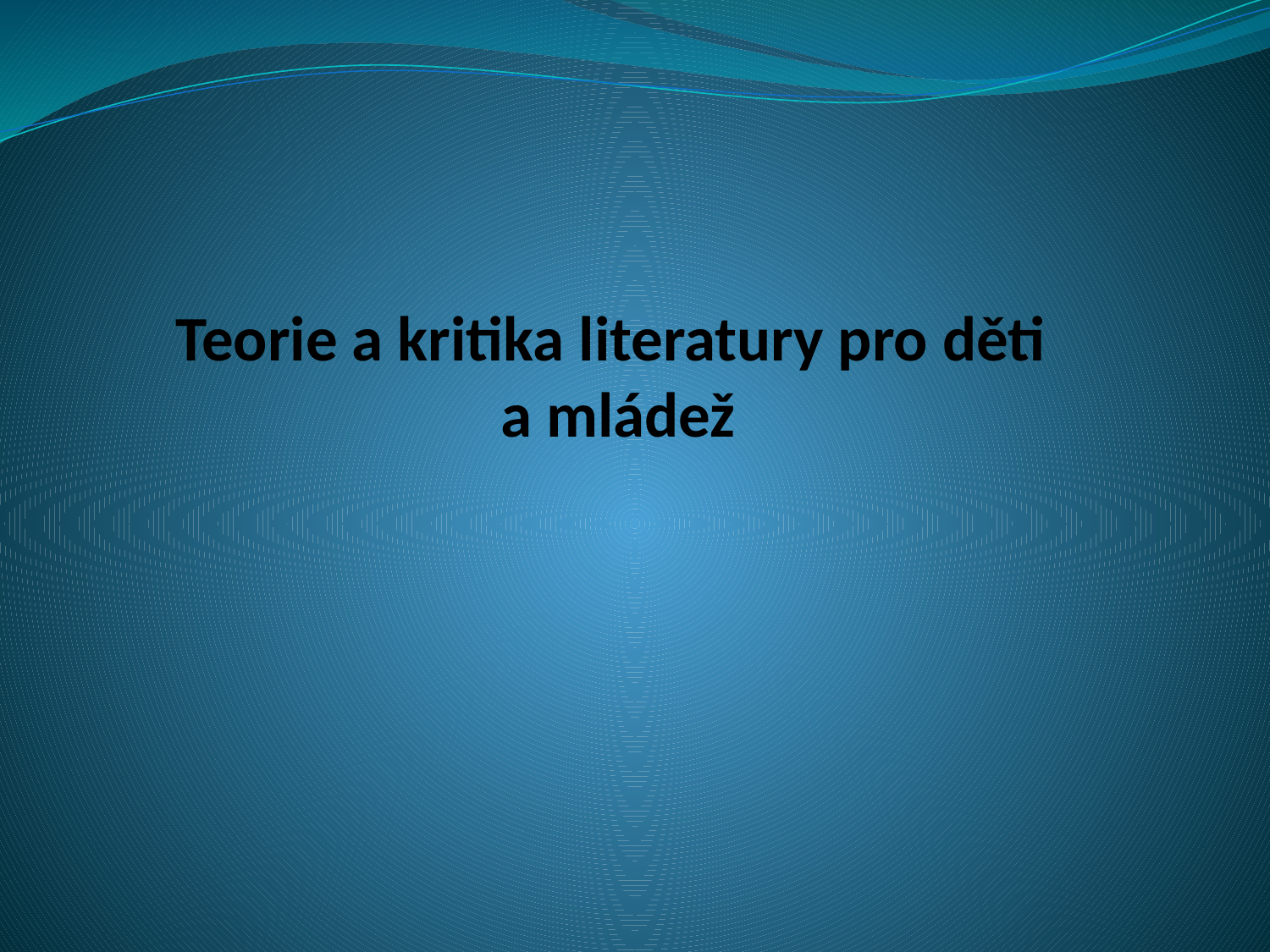

# Teorie a kritika literatury pro děti a mládež